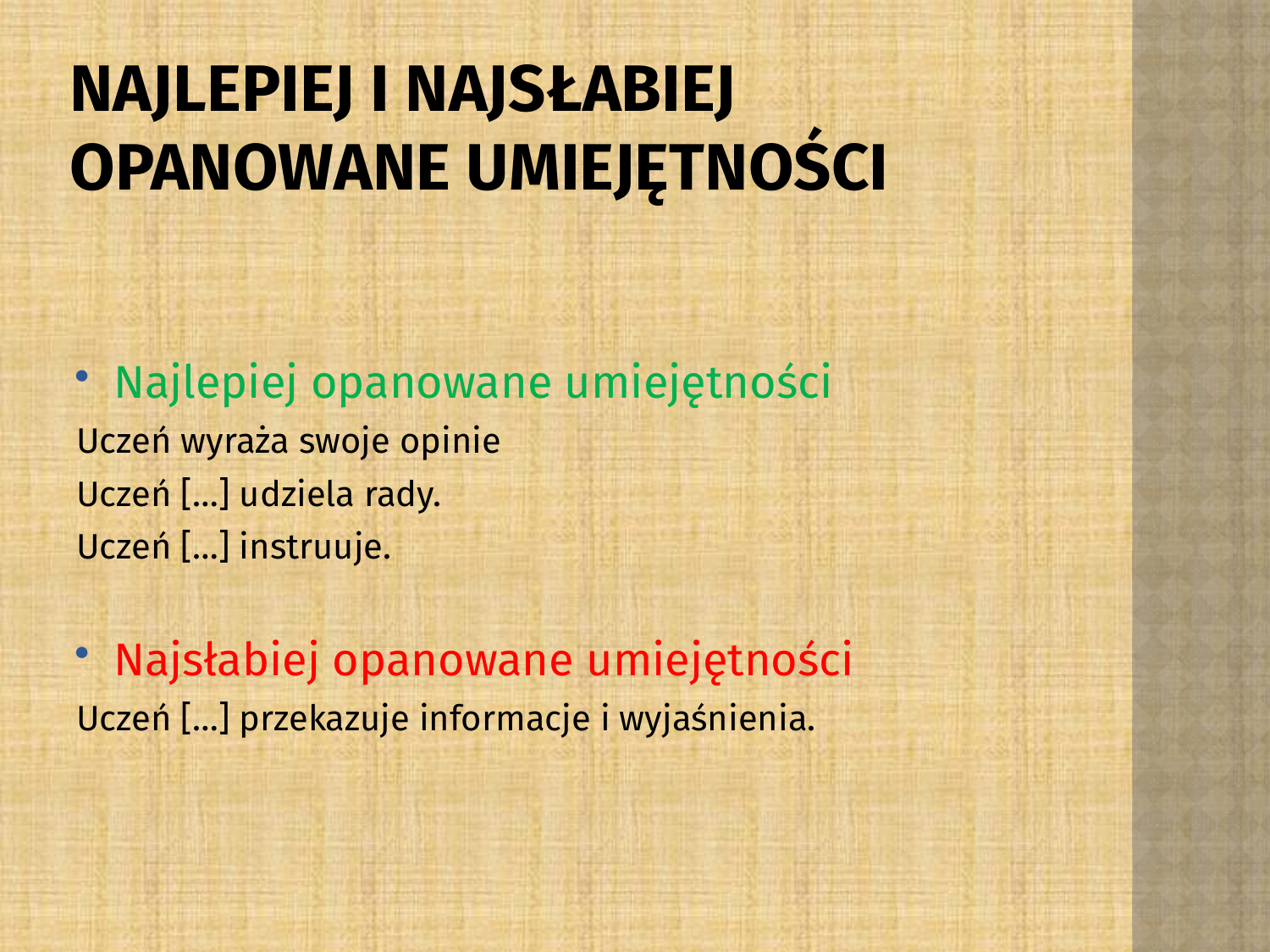

# Najlepiej i najsłabiej opanowane umiejętności
Najlepiej opanowane umiejętności
Uczeń wyraża swoje opinie
Uczeń […] udziela rady.
Uczeń […] instruuje.

Najsłabiej opanowane umiejętności
Uczeń […] przekazuje informacje i wyjaśnienia.